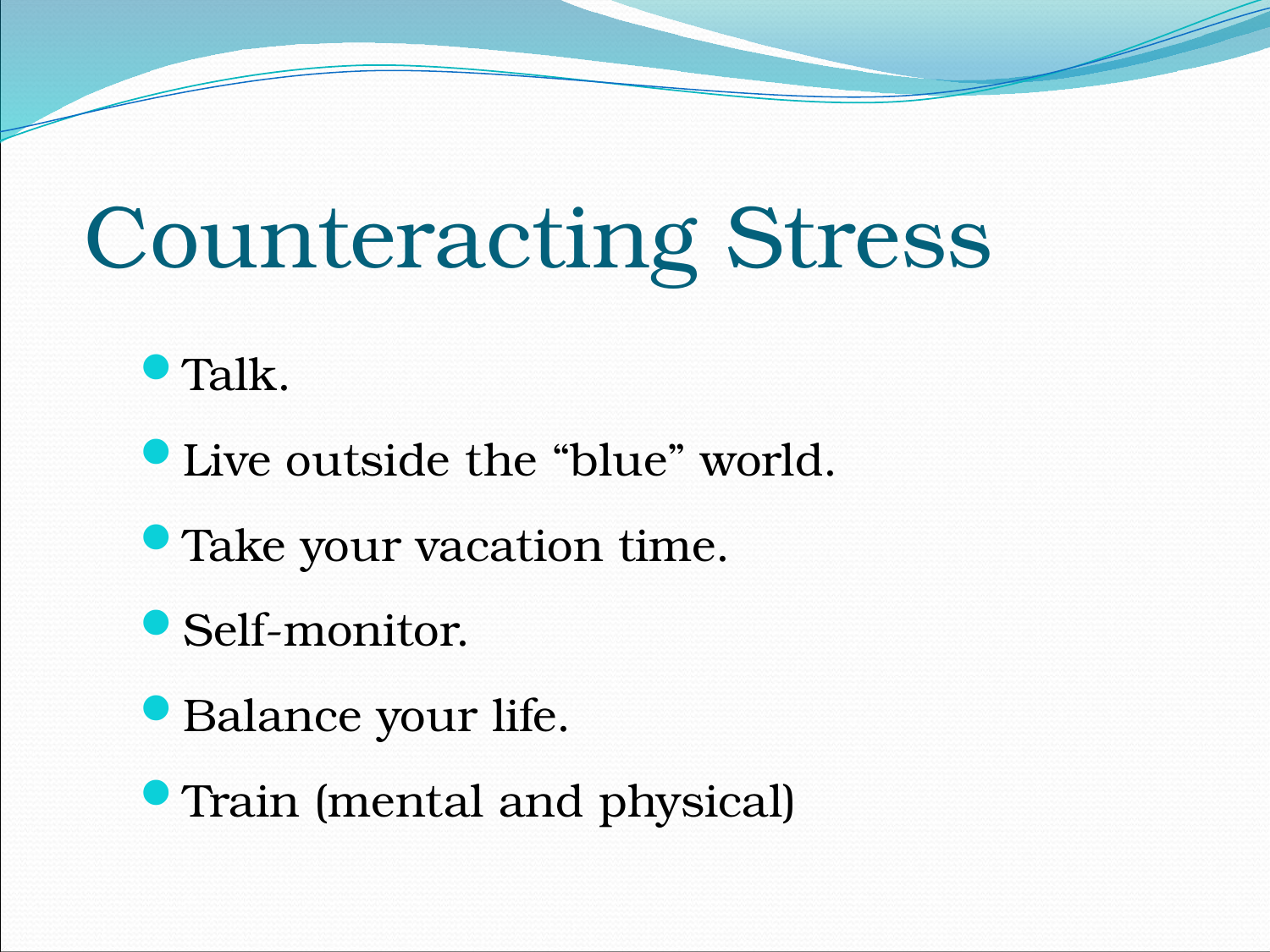

# Counteracting Stress
Talk.
Live outside the “blue” world.
Take your vacation time.
Self-monitor.
Balance your life.
Train (mental and physical)